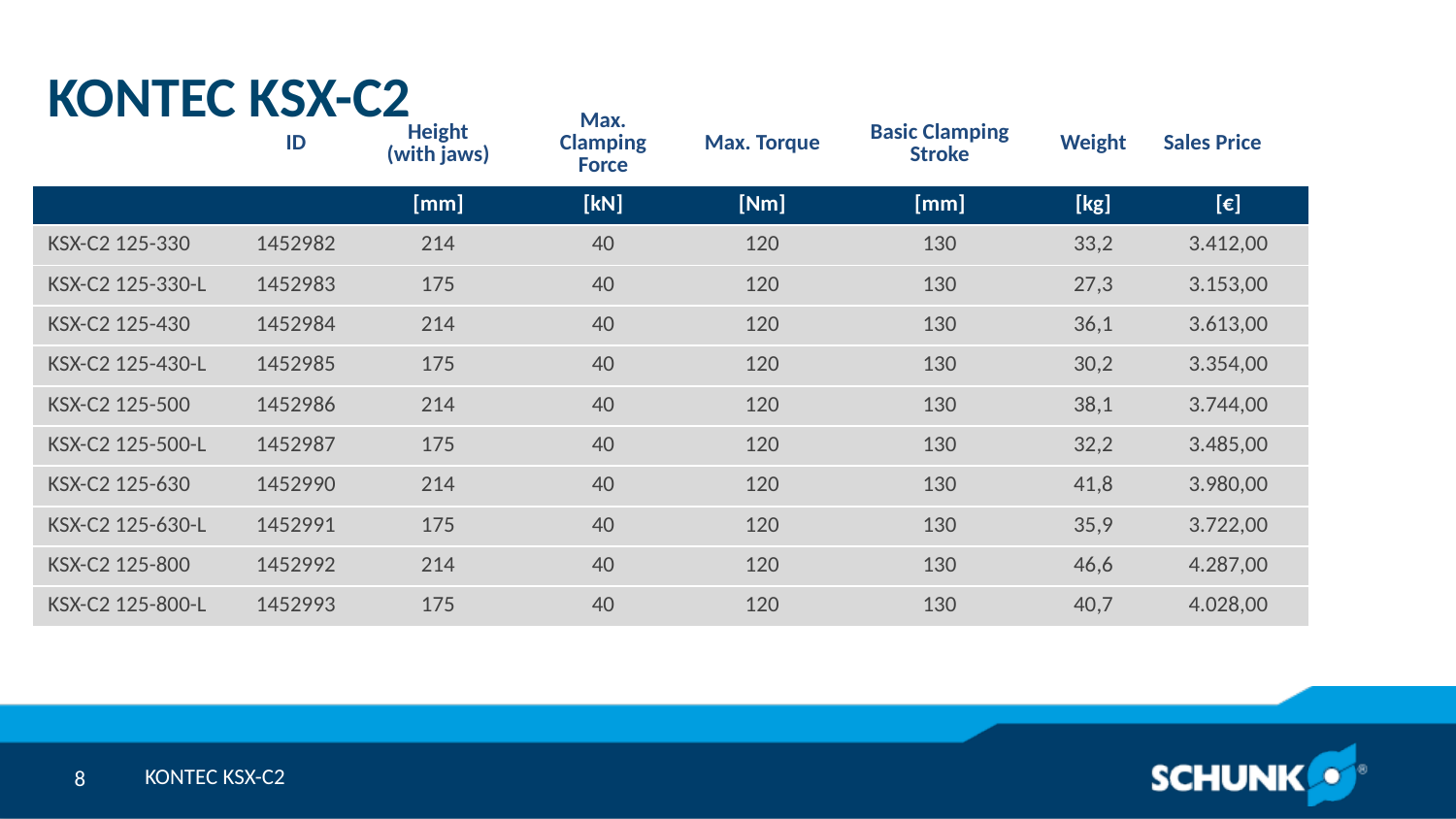

# KONTEC KSX-C2
|  | ID | Height (with jaws) | Max. Clamping Force | Max. Torque | Basic Clamping Stroke | Weight | Sales Price |
| --- | --- | --- | --- | --- | --- | --- | --- |
|  |  | [mm] | [kN] | [Nm] | [mm] | [kg] | [€] |
| KSX-C2 125-330 | 1452982 | 214 | 40 | 120 | 130 | 33,2 | 3.412,00 |
| KSX-C2 125-330-L | 1452983 | 175 | 40 | 120 | 130 | 27,3 | 3.153,00 |
| KSX-C2 125-430 | 1452984 | 214 | 40 | 120 | 130 | 36,1 | 3.613,00 |
| KSX-C2 125-430-L | 1452985 | 175 | 40 | 120 | 130 | 30,2 | 3.354,00 |
| KSX-C2 125-500 | 1452986 | 214 | 40 | 120 | 130 | 38,1 | 3.744,00 |
| KSX-C2 125-500-L | 1452987 | 175 | 40 | 120 | 130 | 32,2 | 3.485,00 |
| KSX-C2 125-630 | 1452990 | 214 | 40 | 120 | 130 | 41,8 | 3.980,00 |
| KSX-C2 125-630-L | 1452991 | 175 | 40 | 120 | 130 | 35,9 | 3.722,00 |
| KSX-C2 125-800 | 1452992 | 214 | 40 | 120 | 130 | 46,6 | 4.287,00 |
| KSX-C2 125-800-L | 1452993 | 175 | 40 | 120 | 130 | 40,7 | 4.028,00 |
KONTEC KSX-C2